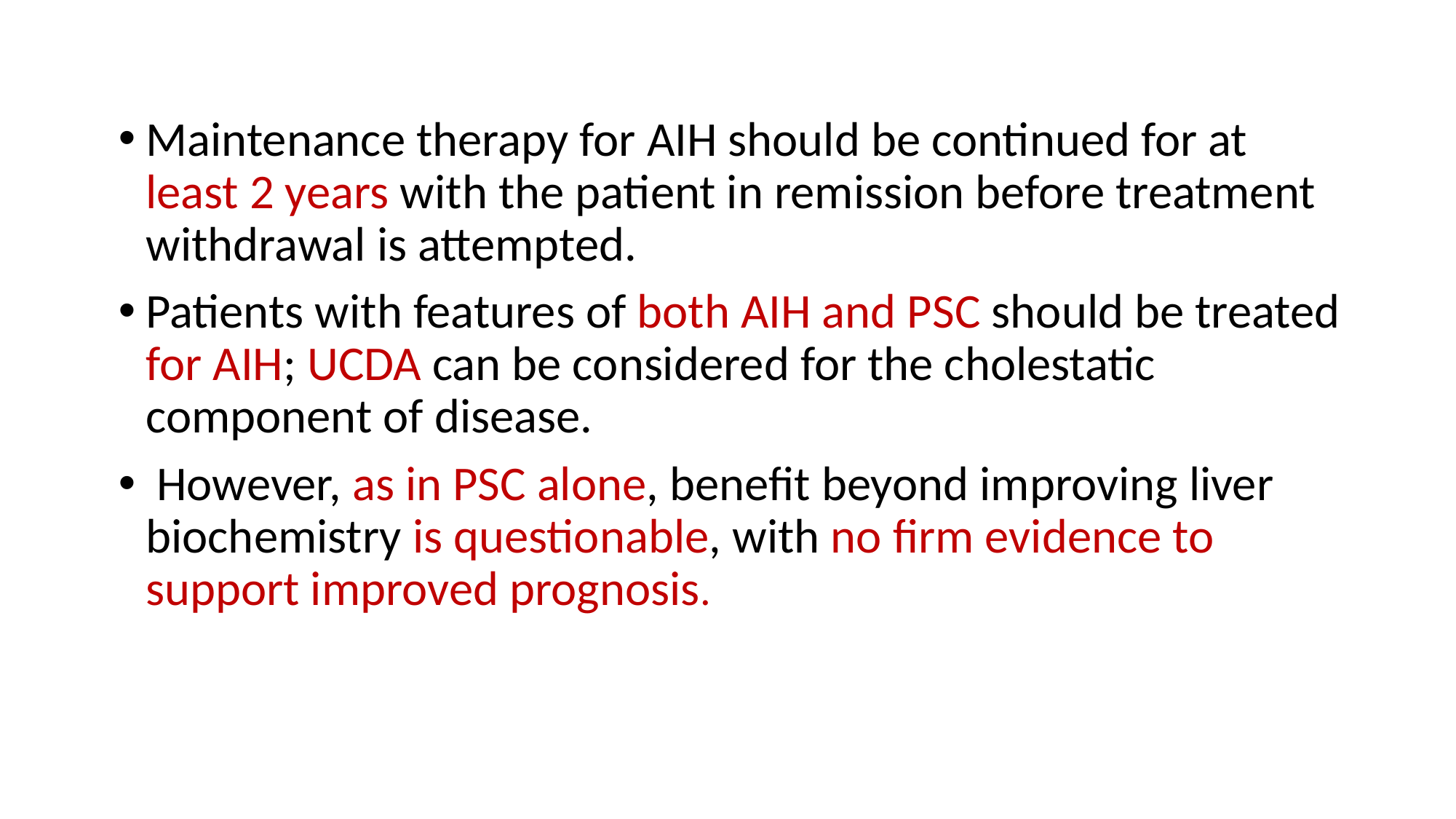

Maintenance therapy for AIH should be continued for at least 2 years with the patient in remission before treatment withdrawal is attempted.
Patients with features of both AIH and PSC should be treated for AIH; UCDA can be considered for the cholestatic component of disease.
 However, as in PSC alone, benefit beyond improving liver biochemistry is questionable, with no firm evidence to support improved prognosis.